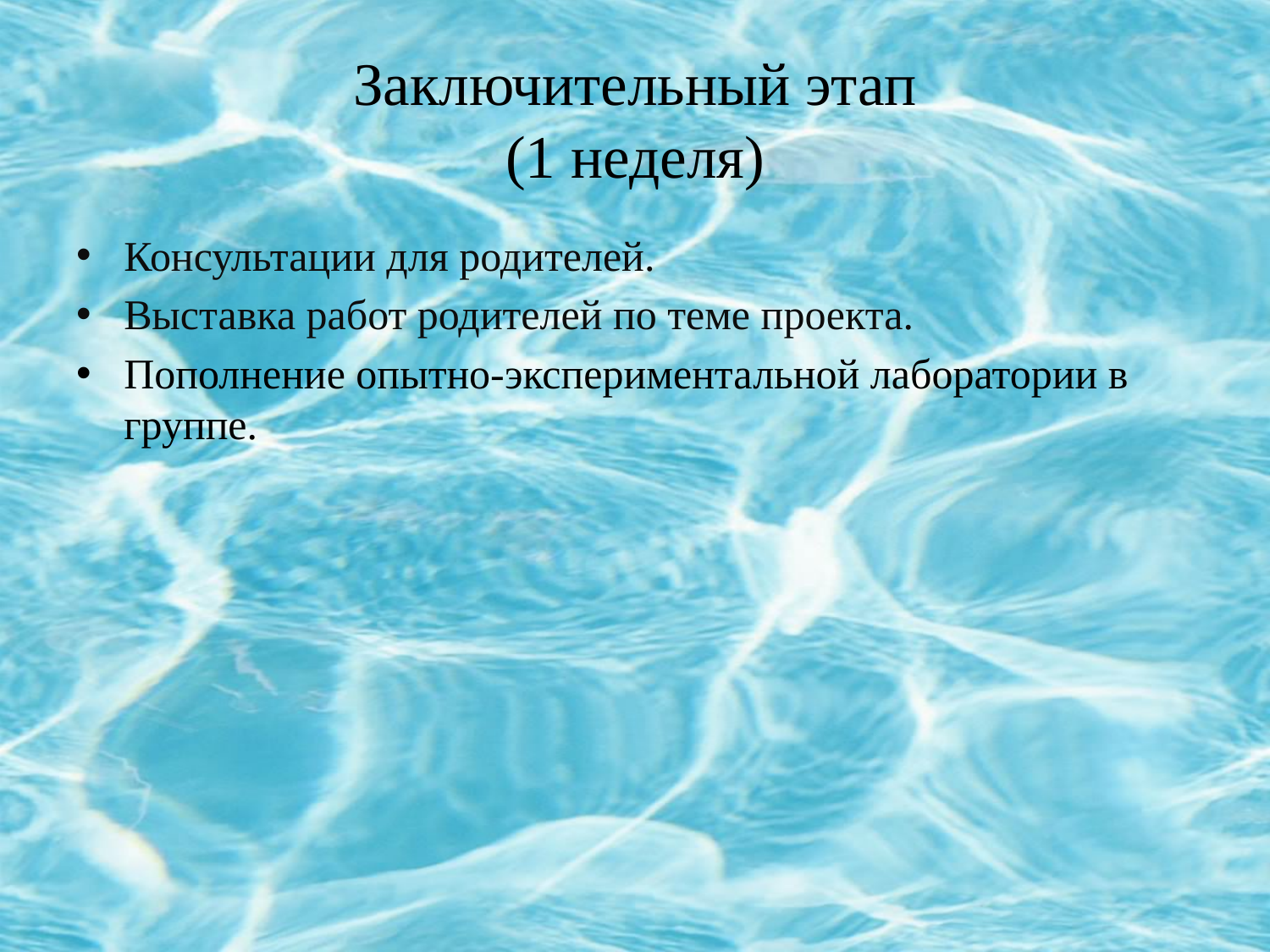

# Заключительный этап (1 неделя)
Консультации для родителей.
Выставка работ родителей по теме проекта.
Пополнение опытно-экспериментальной лаборатории в группе.